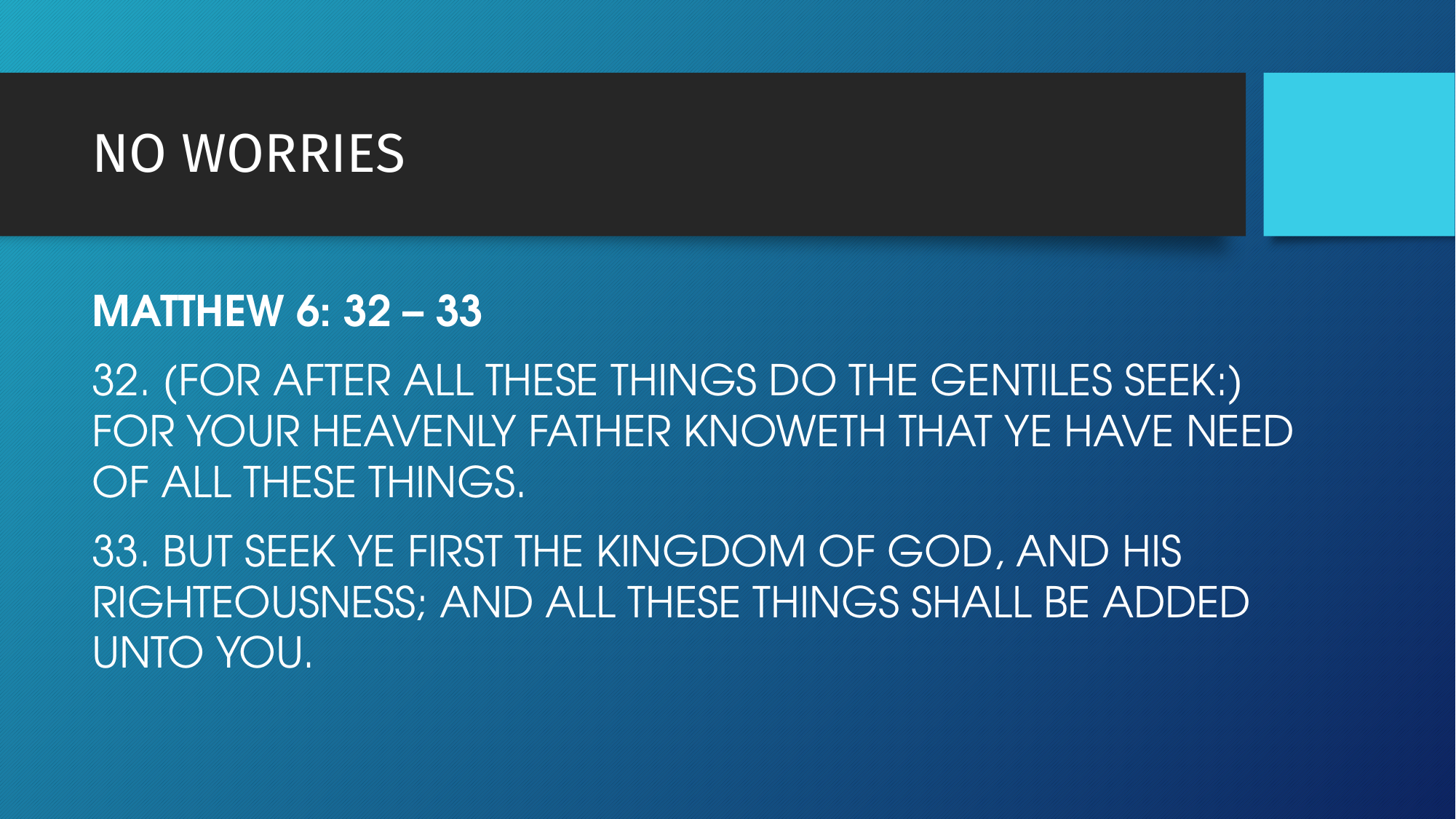

# NO WORRIES
MATTHEW 6: 32 – 33

32. (FOR AFTER ALL THESE THINGS DO THE GENTILES SEEK:) FOR YOUR HEAVENLY FATHER KNOWETH THAT YE HAVE NEED OF ALL THESE THINGS.

33. BUT SEEK YE FIRST THE KINGDOM OF GOD, AND HIS RIGHTEOUSNESS; AND ALL THESE THINGS SHALL BE ADDED UNTO YOU.